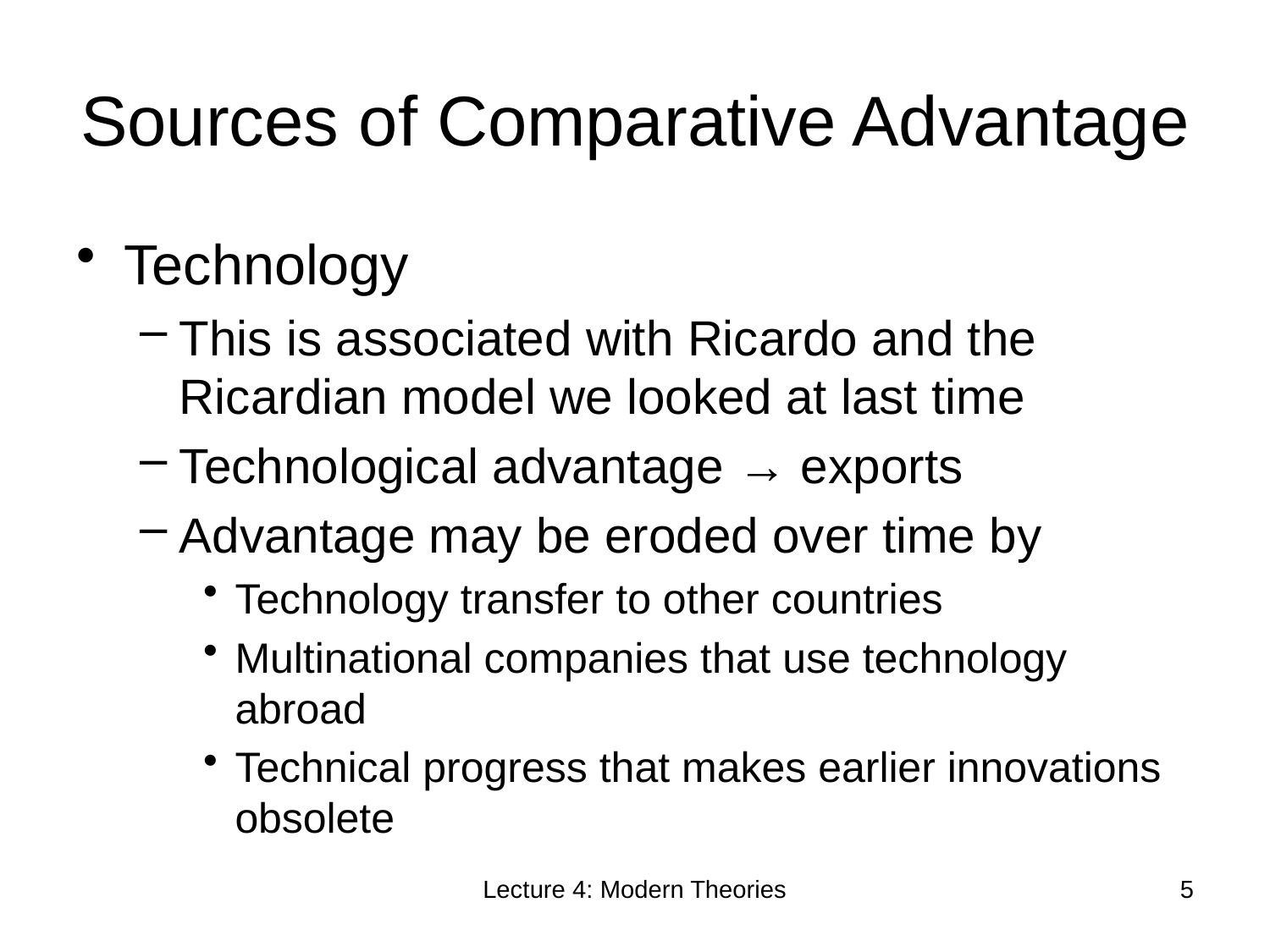

# Sources of Comparative Advantage
Technology
This is associated with Ricardo and the Ricardian model we looked at last time
Technological advantage → exports
Advantage may be eroded over time by
Technology transfer to other countries
Multinational companies that use technology abroad
Technical progress that makes earlier innovations obsolete

Lecture 4: Modern Theories
5